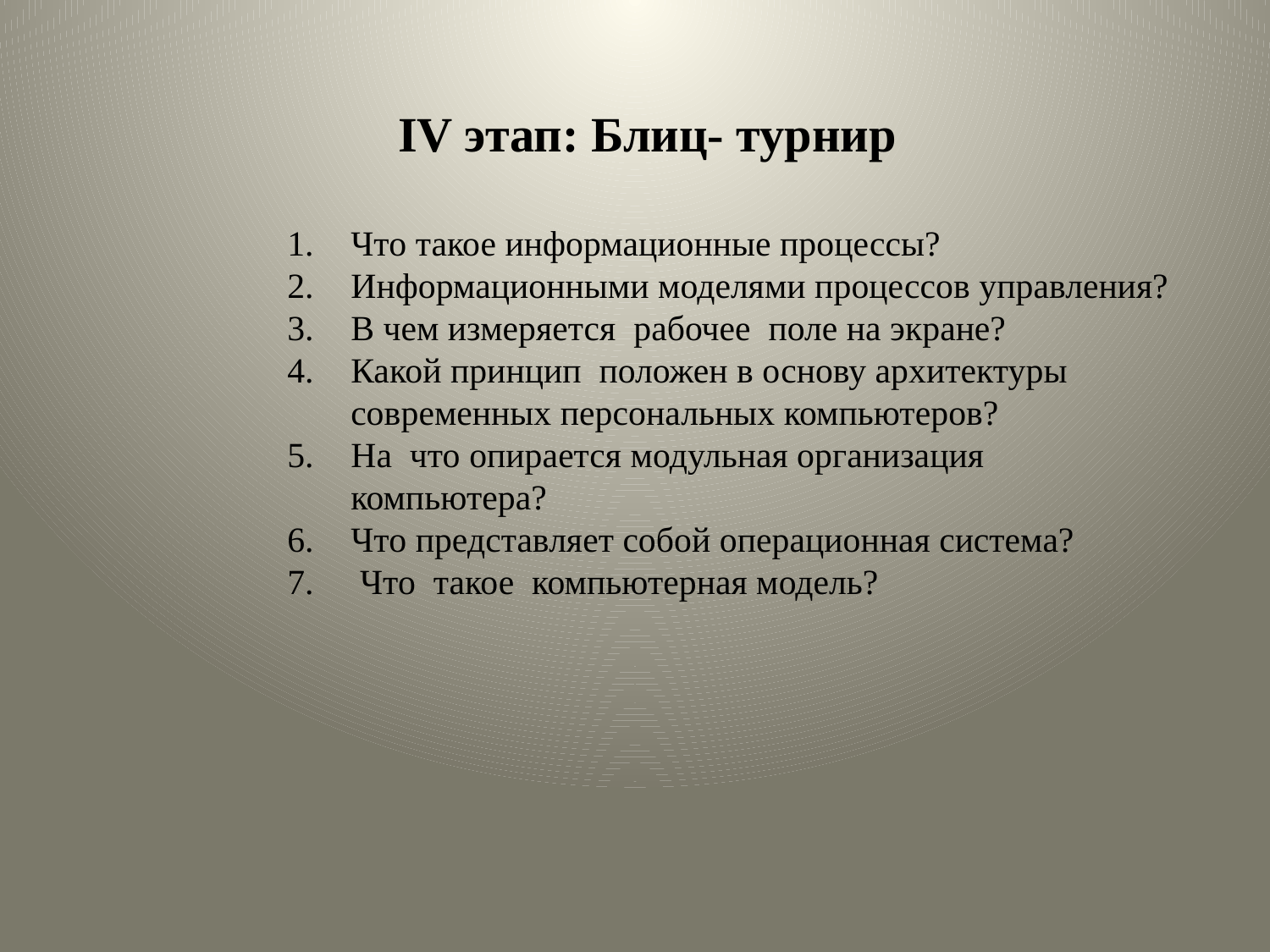

IV этап: Блиц- турнир

Что такое информационные процессы?
Информационными моделями процессов управления?
В чем измеряется  рабочее  поле на экране?
Какой принцип  положен в основу архитектуры современных персональных компьютеров?
На  что опирается модульная организация компьютера?
Что представляет собой операционная система?
 Что  такое  компьютерная модель?